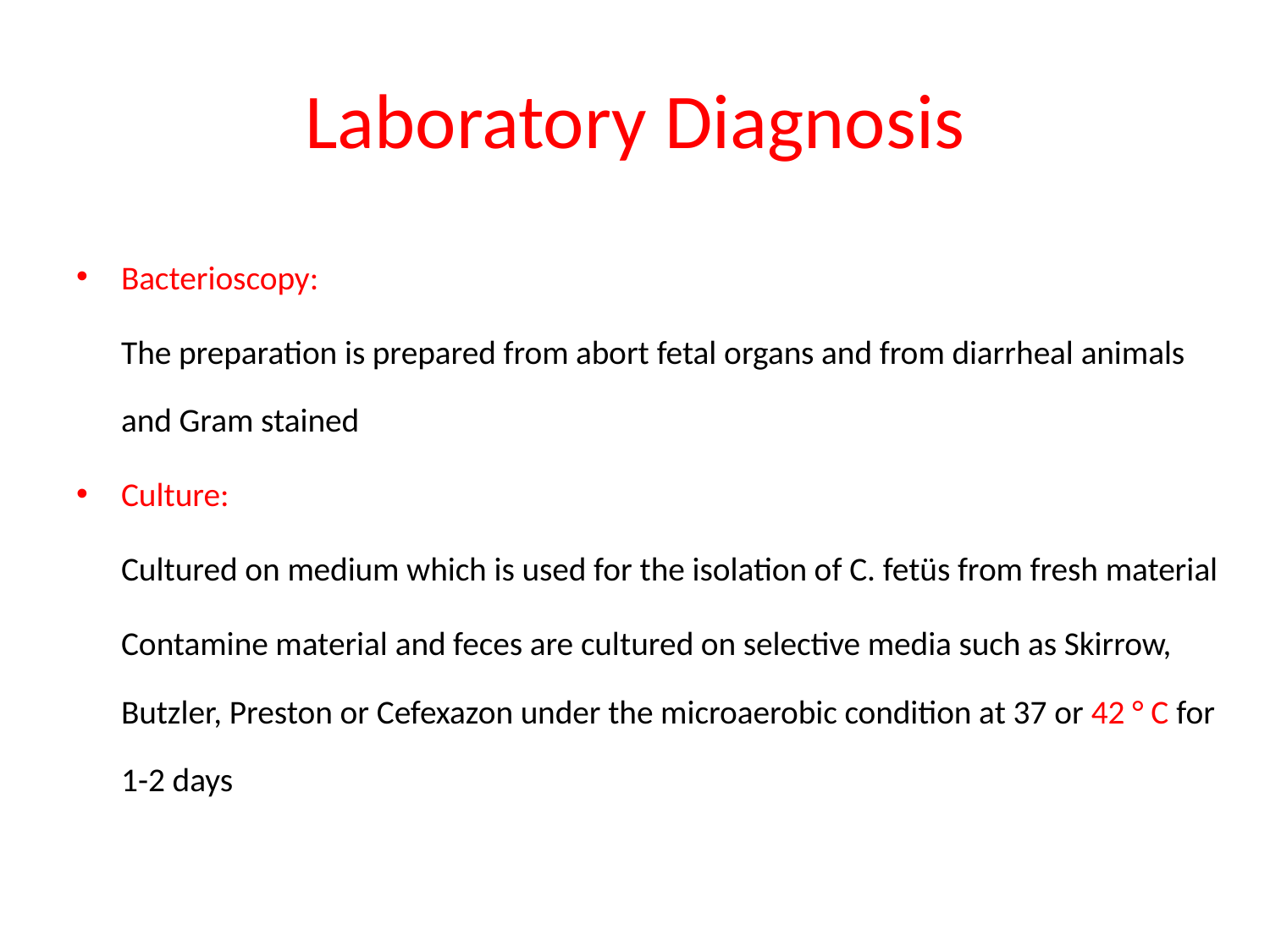

# Laboratory Diagnosis
Bacterioscopy:
	The preparation is prepared from abort fetal organs and from diarrheal animals and Gram stained
Culture:
	Cultured on medium which is used for the isolation of C. fetüs from fresh material
	Contamine material and feces are cultured on selective media such as Skirrow, Butzler, Preston or Cefexazon under the microaerobic condition at 37 or 42 ° C for 1-2 days